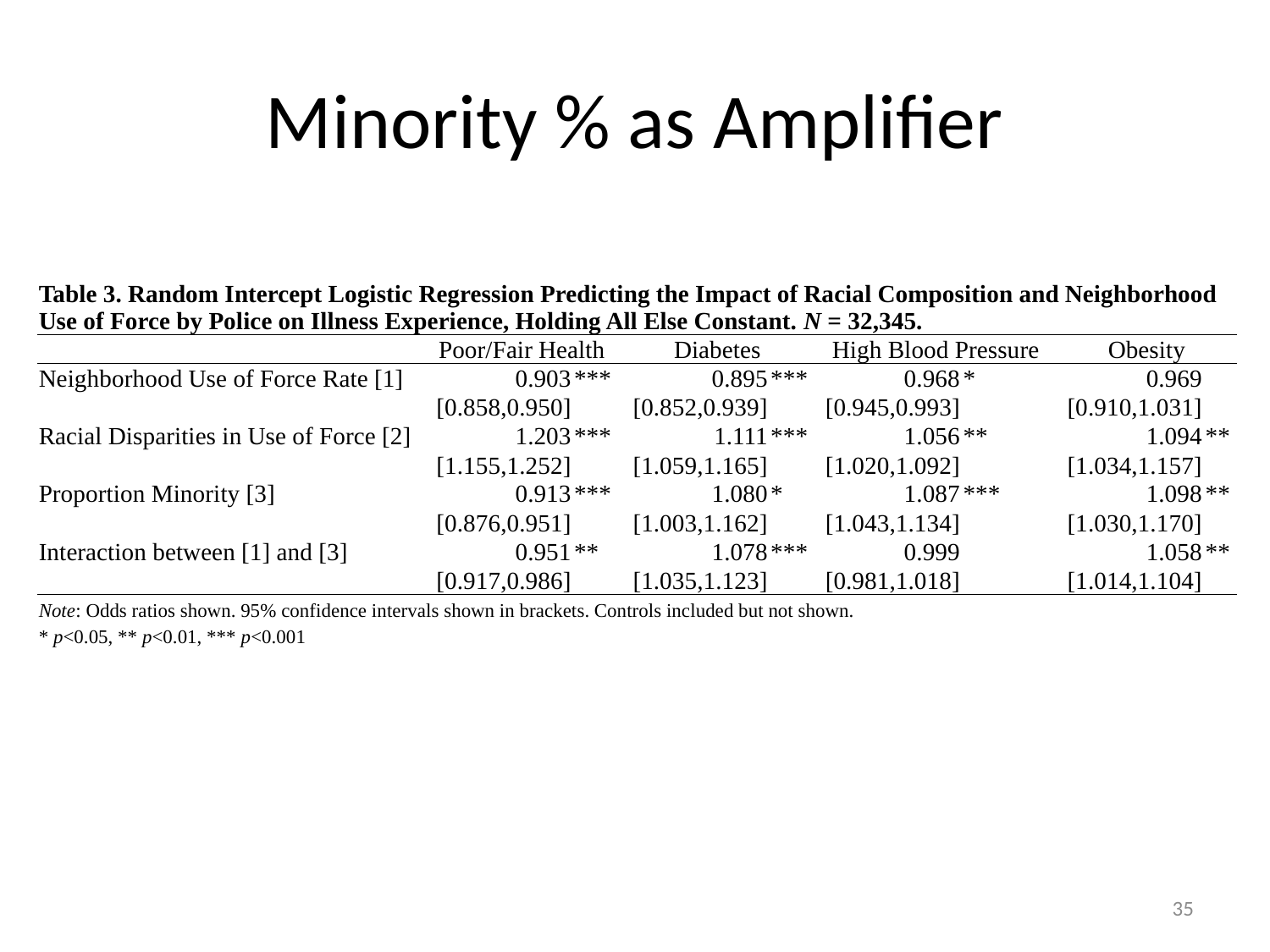

# Minority % as Amplifier
| Table 3. Random Intercept Logistic Regression Predicting the Impact of Racial Composition and Neighborhood Use of Force by Police on Illness Experience, Holding All Else Constant. N = 32,345. |  |  |  |  |  |  |  |  |  |  |  |
| --- | --- | --- | --- | --- | --- | --- | --- | --- | --- | --- | --- |
|  | Poor/Fair Health |  |  | Diabetes |  |  | High Blood Pressure |  |  | Obesity |  |
| Neighborhood Use of Force Rate [1] | 0.903 | \*\*\* |  | 0.895 | \*\*\* |  | 0.968 | \* |  | 0.969 |  |
|  | [0.858,0.950] |  |  | [0.852,0.939] |  |  | [0.945,0.993] |  |  | [0.910,1.031] |  |
| Racial Disparities in Use of Force [2] | 1.203 | \*\*\* |  | 1.111 | \*\*\* |  | 1.056 | \*\* |  | 1.094 | \*\* |
|  | [1.155,1.252] |  |  | [1.059,1.165] |  |  | [1.020,1.092] |  |  | [1.034,1.157] |  |
| Proportion Minority [3] | 0.913 | \*\*\* |  | 1.080 | \* |  | 1.087 | \*\*\* |  | 1.098 | \*\* |
|  | [0.876,0.951] |  |  | [1.003,1.162] |  |  | [1.043,1.134] |  |  | [1.030,1.170] |  |
| Interaction between [1] and [3] | 0.951 | \*\* |  | 1.078 | \*\*\* |  | 0.999 |  |  | 1.058 | \*\* |
|  | [0.917,0.986] |  |  | [1.035,1.123] |  |  | [0.981,1.018] |  |  | [1.014,1.104] |  |
| Note: Odds ratios shown. 95% confidence intervals shown in brackets. Controls included but not shown. |  |  |  |  |  |  |  |  |  |  |  |
| \* p<0.05, \*\* p<0.01, \*\*\* p<0.001 |  |  |  |  |  |  |  |  |  |  |  |
35